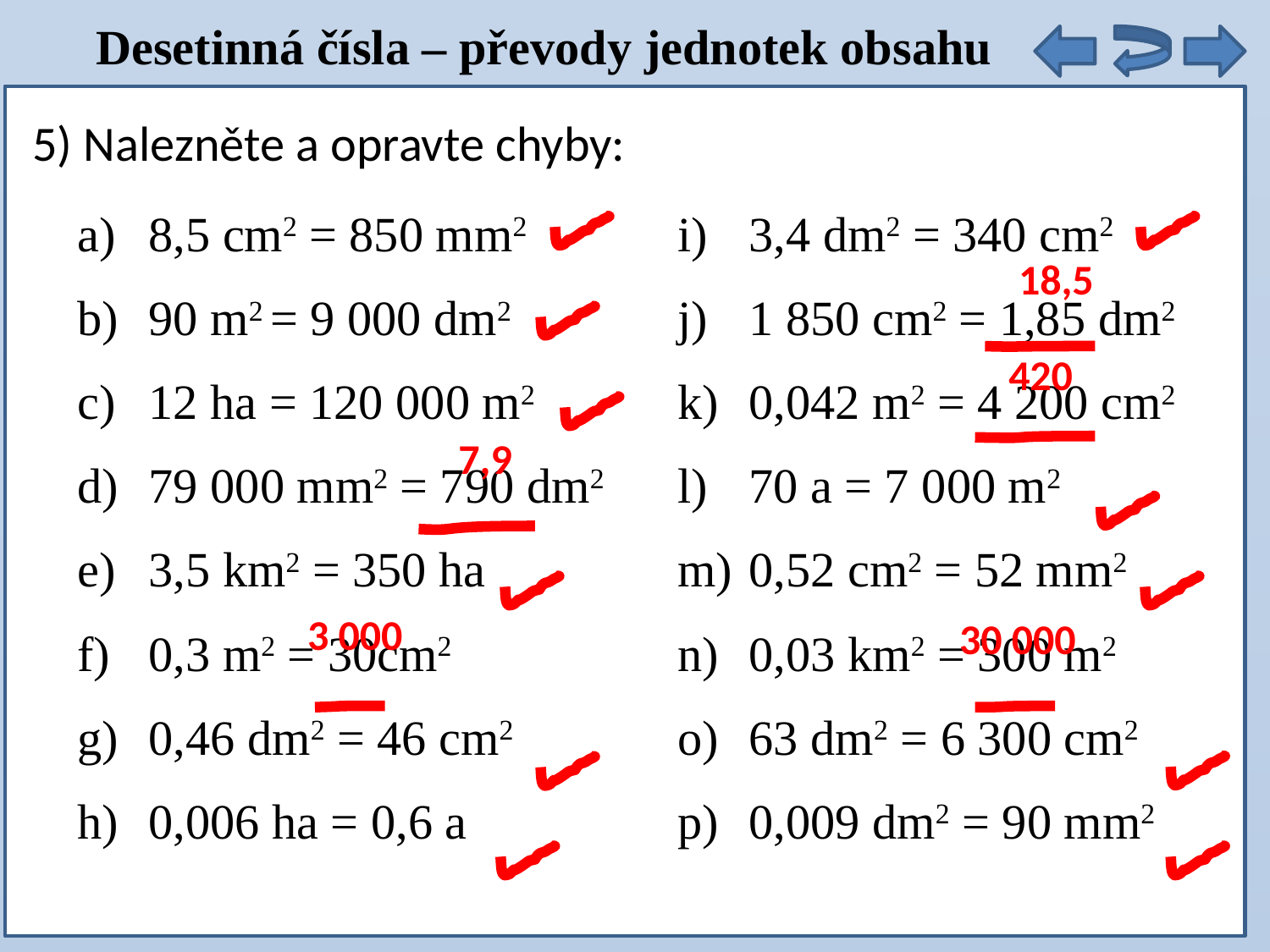

Desetinná čísla – převody jednotek obsahu

5) Nalezněte a opravte chyby:
8,5 cm2 = 850 mm2
90 m2 = 9 000 dm2
12 ha = 120 000 m2
79 000 mm2 = 790 dm2
3,5 km2 = 350 ha
0,3 m2 = 30cm2
0,46 dm2 = 46 cm2
0,006 ha = 0,6 a
3,4 dm2 = 340 cm2
1 850 cm2 = 1,85 dm2
0,042 m2 = 4 200 cm2
70 a = 7 000 m2
0,52 cm2 = 52 mm2
0,03 km2 = 300 m2
63 dm2 = 6 300 cm2
0,009 dm2 = 90 mm2

18,5

420

7,9

3 000
30 000